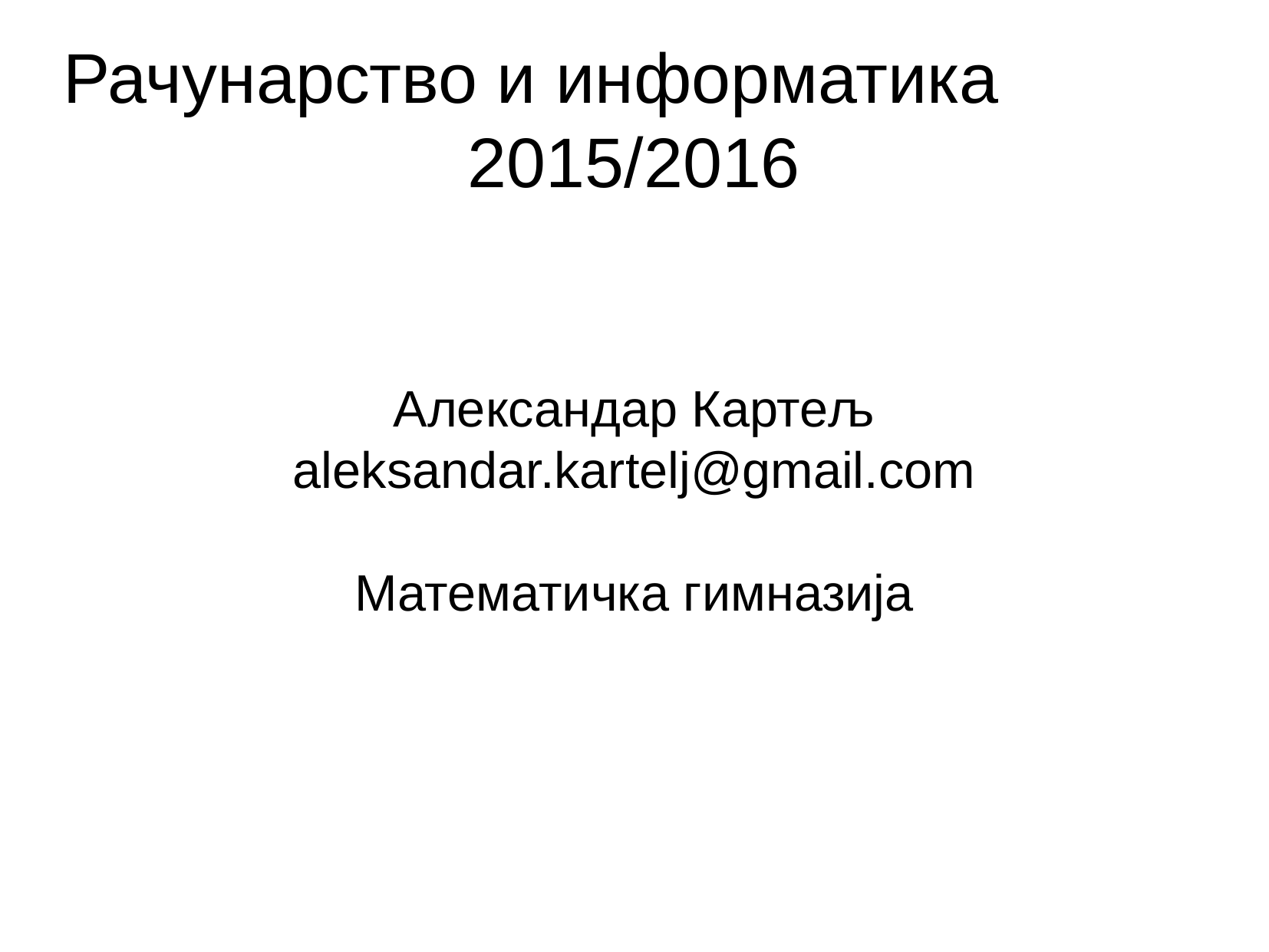

Рачунарство и информатика
2015/2016
Александар Картељ
aleksandar.kartelj@gmail.com

Математичка гимназија